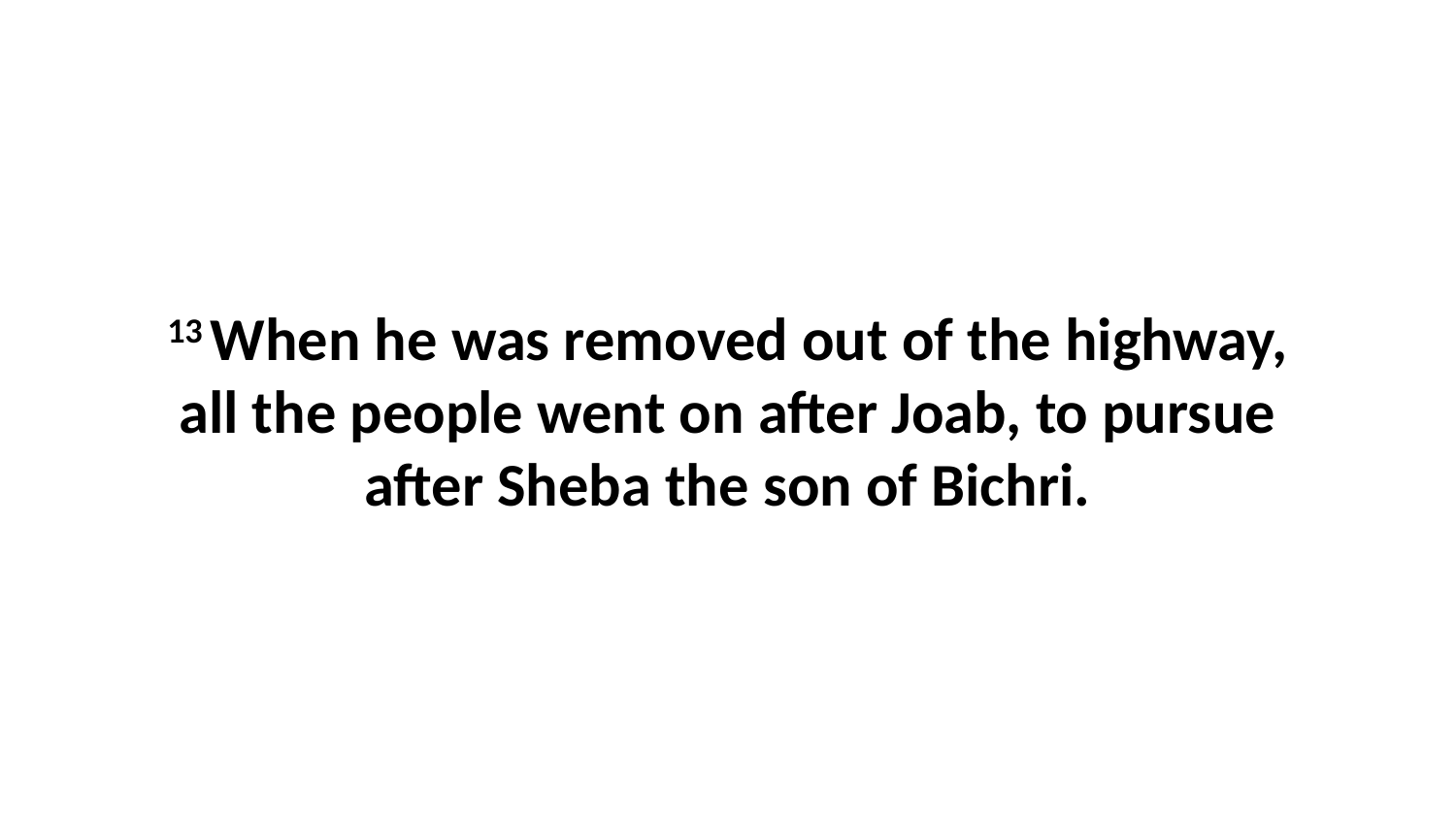

13 When he was removed out of the highway, all the people went on after Joab, to pursue after Sheba the son of Bichri.